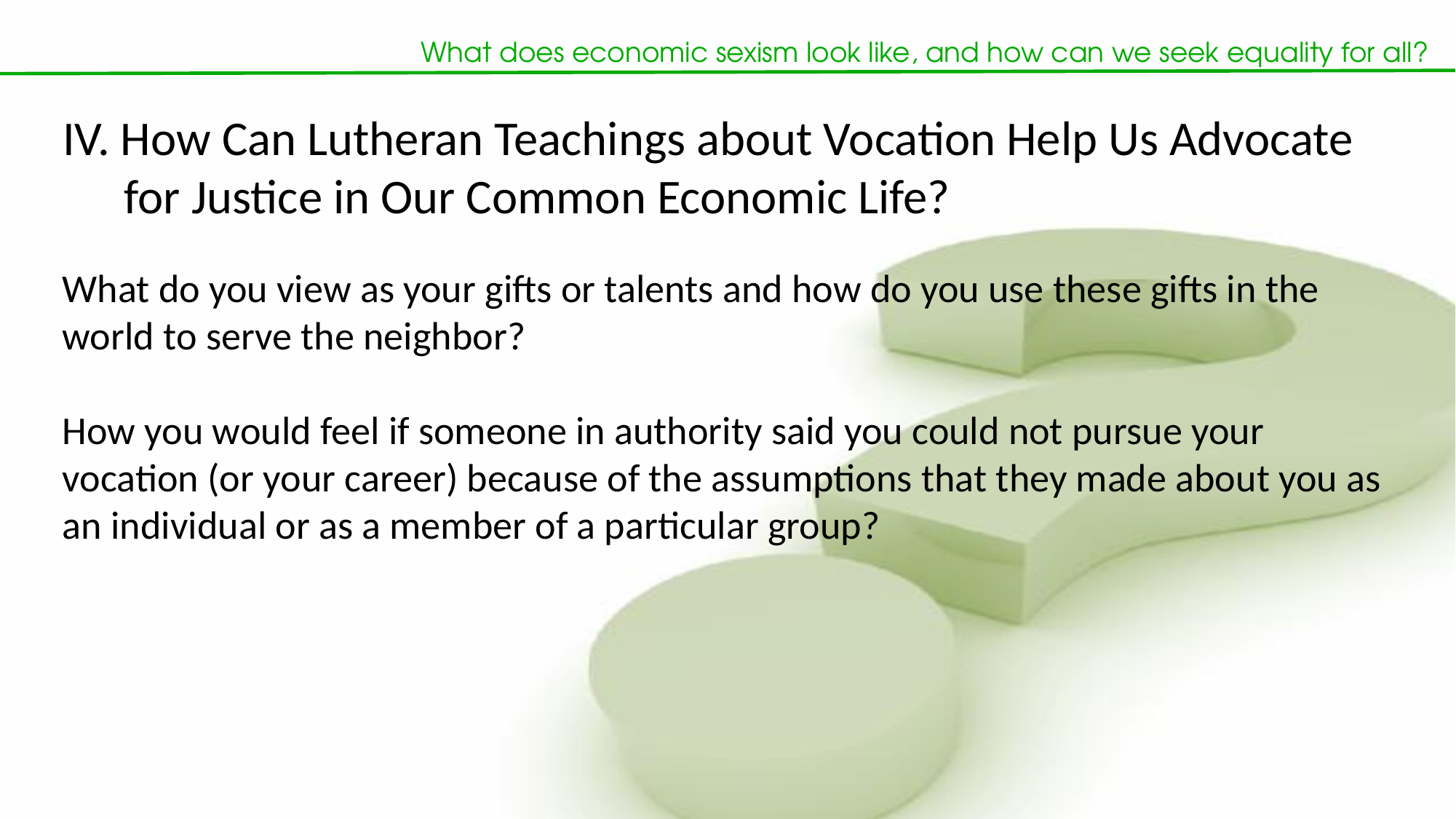

What does economic sexism look like, and how can we seek equality for all?
IV. How Can Lutheran Teachings about Vocation Help Us Advocate for Justice in Our Common Economic Life?
What do you view as your gifts or talents and how do you use these gifts in the world to serve the neighbor?

How you would feel if someone in authority said you could not pursue your vocation (or your career) because of the assumptions that they made about you as an individual or as a member of a particular group?